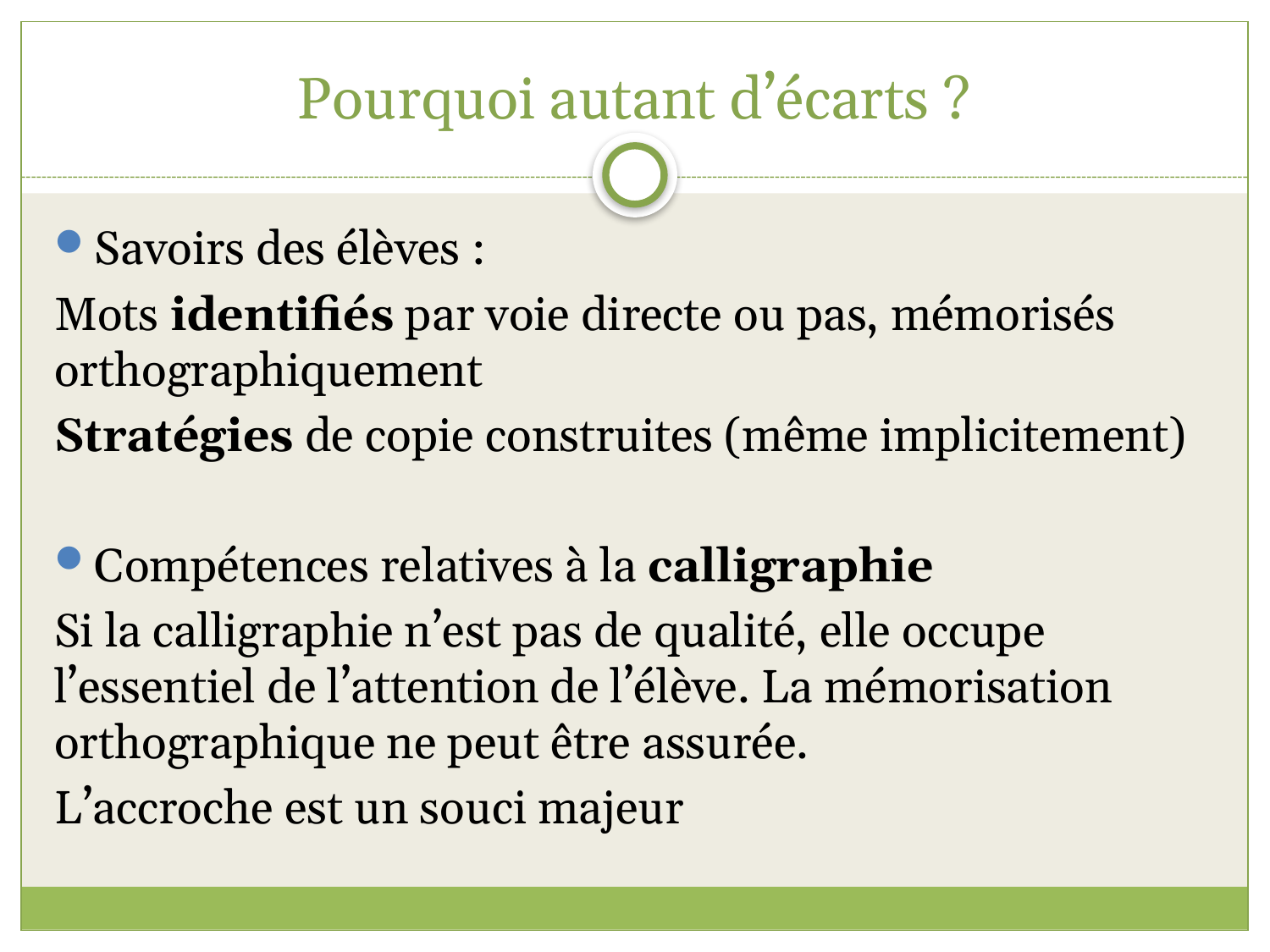

# Pourquoi autant d’écarts ?
Savoirs des élèves :
Mots identifiés par voie directe ou pas, mémorisés orthographiquement
Stratégies de copie construites (même implicitement)

Compétences relatives à la calligraphie
Si la calligraphie n’est pas de qualité, elle occupe l’essentiel de l’attention de l’élève. La mémorisation orthographique ne peut être assurée.
L’accroche est un souci majeur